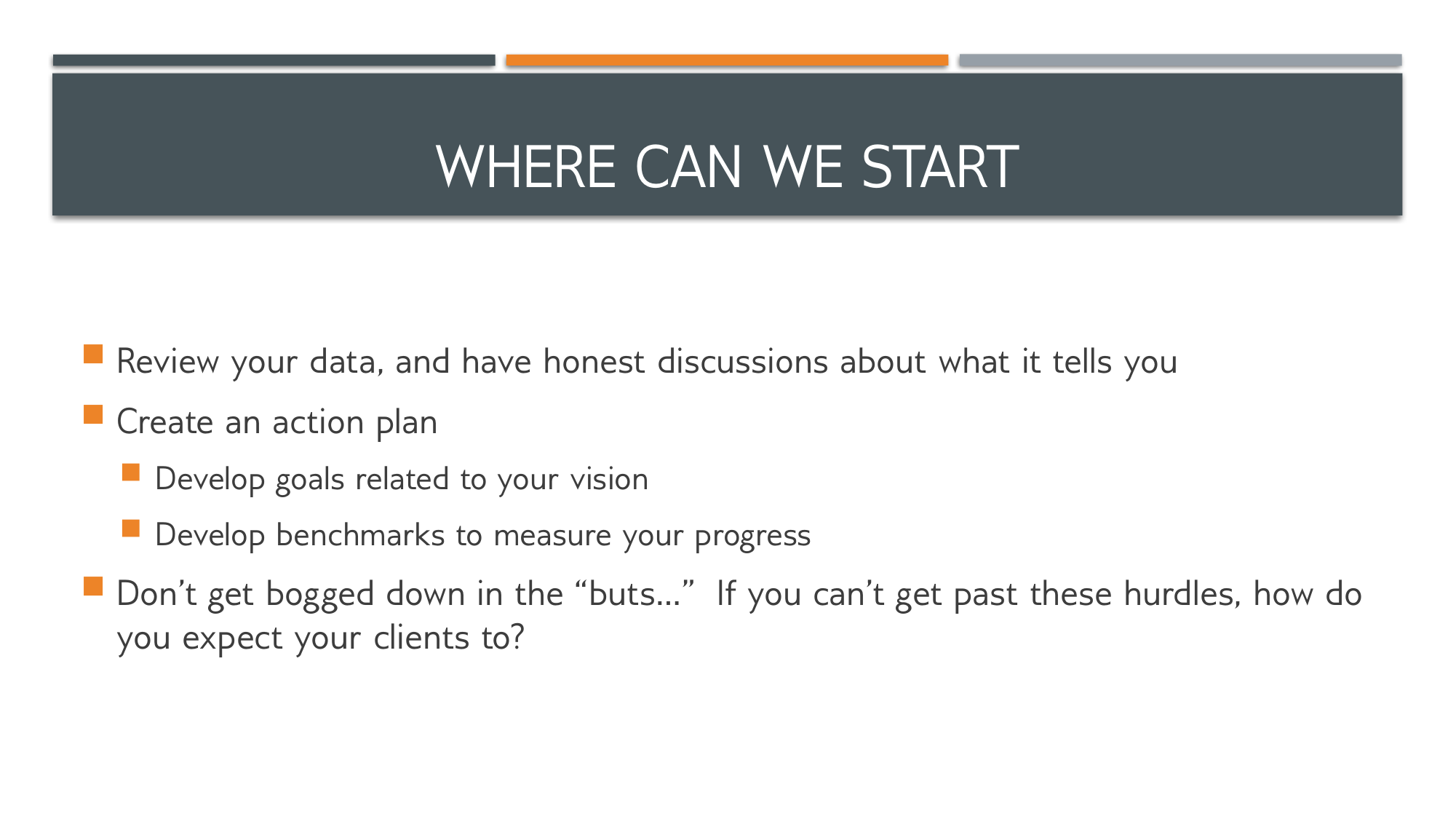

# Where can we start
Review your data, and have honest discussions about what it tells you
Create an action plan
Develop goals related to your vision
Develop benchmarks to measure your progress
Don’t get bogged down in the “buts…”  If you can’t get past these hurdles, how do you expect your clients to?